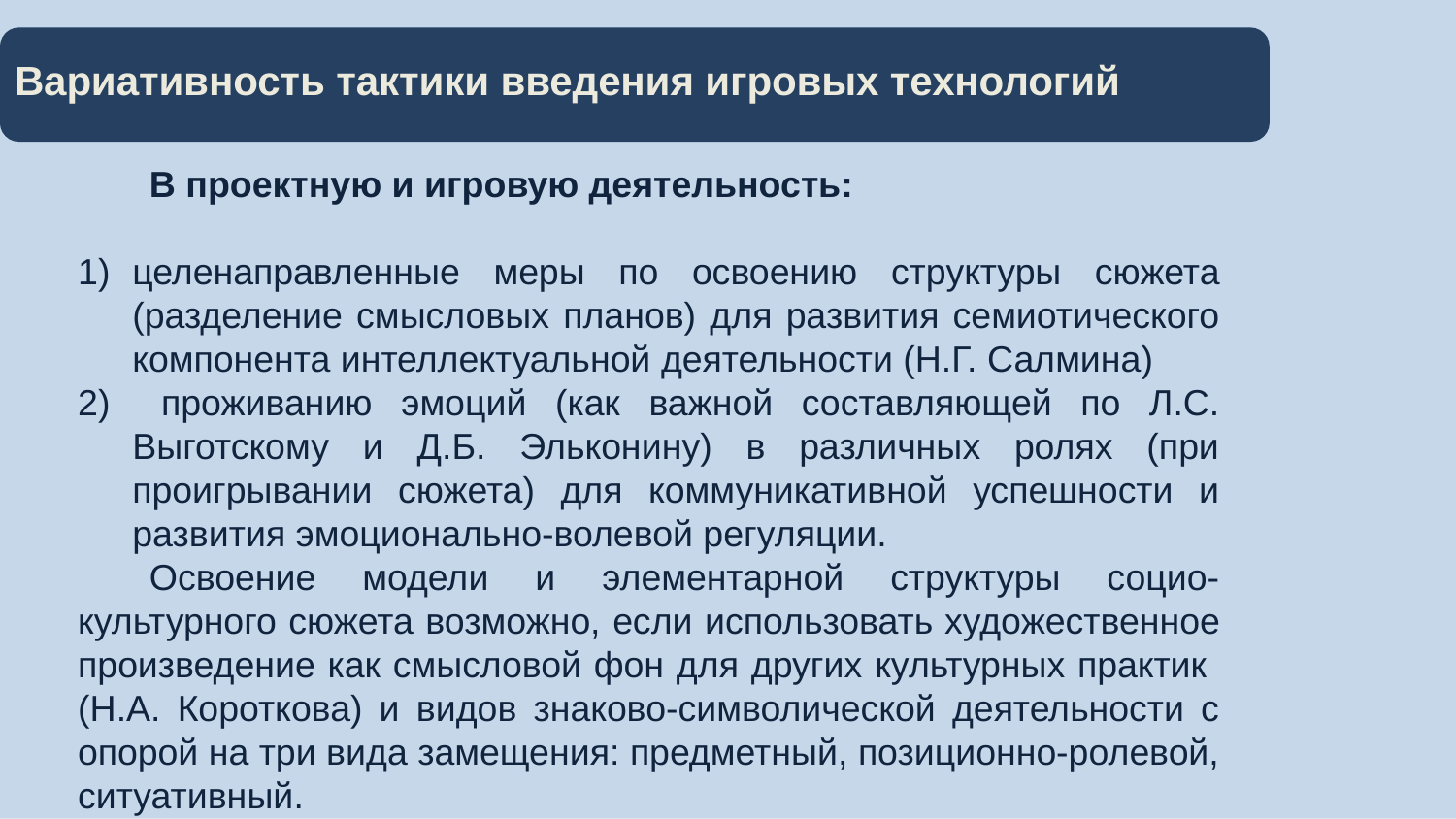

# Вариативность тактики введения игровых технологий
В проектную и игровую деятельность:

целенаправленные меры по освоению структуры сюжета (разделение смысловых планов) для развития семиотического компонента интеллектуальной деятельности (Н.Г. Салмина)
 проживанию эмоций (как важной составляющей по Л.С. Выготскому и Д.Б. Эльконину) в различных ролях (при проигрывании сюжета) для коммуникативной успешности и развития эмоционально-волевой регуляции.
Освоение модели и элементарной структуры социо-культурного сюжета возможно, если использовать художественное произведение как смысловой фон для других культурных практик  (Н.А. Короткова) и видов знаково-символической деятельности с опорой на три вида замещения: предметный, позиционно-ролевой, ситуативный.